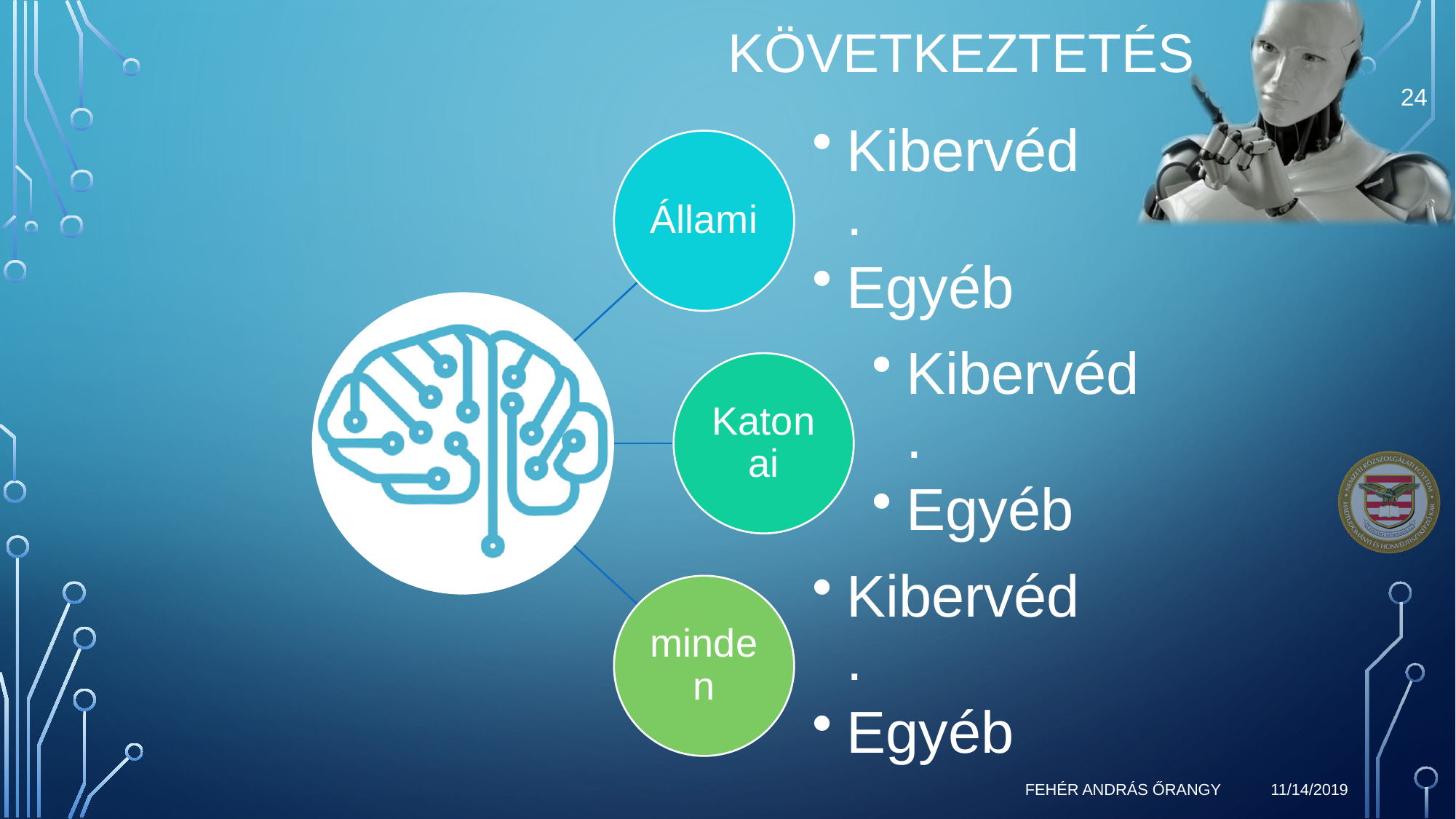

# Következtetés
24
Állami
Kibervéd.
Egyéb
Katonai
Kibervéd.
Egyéb
minden
Kibervéd.
Egyéb
Fehér András őrangy
11/14/2019